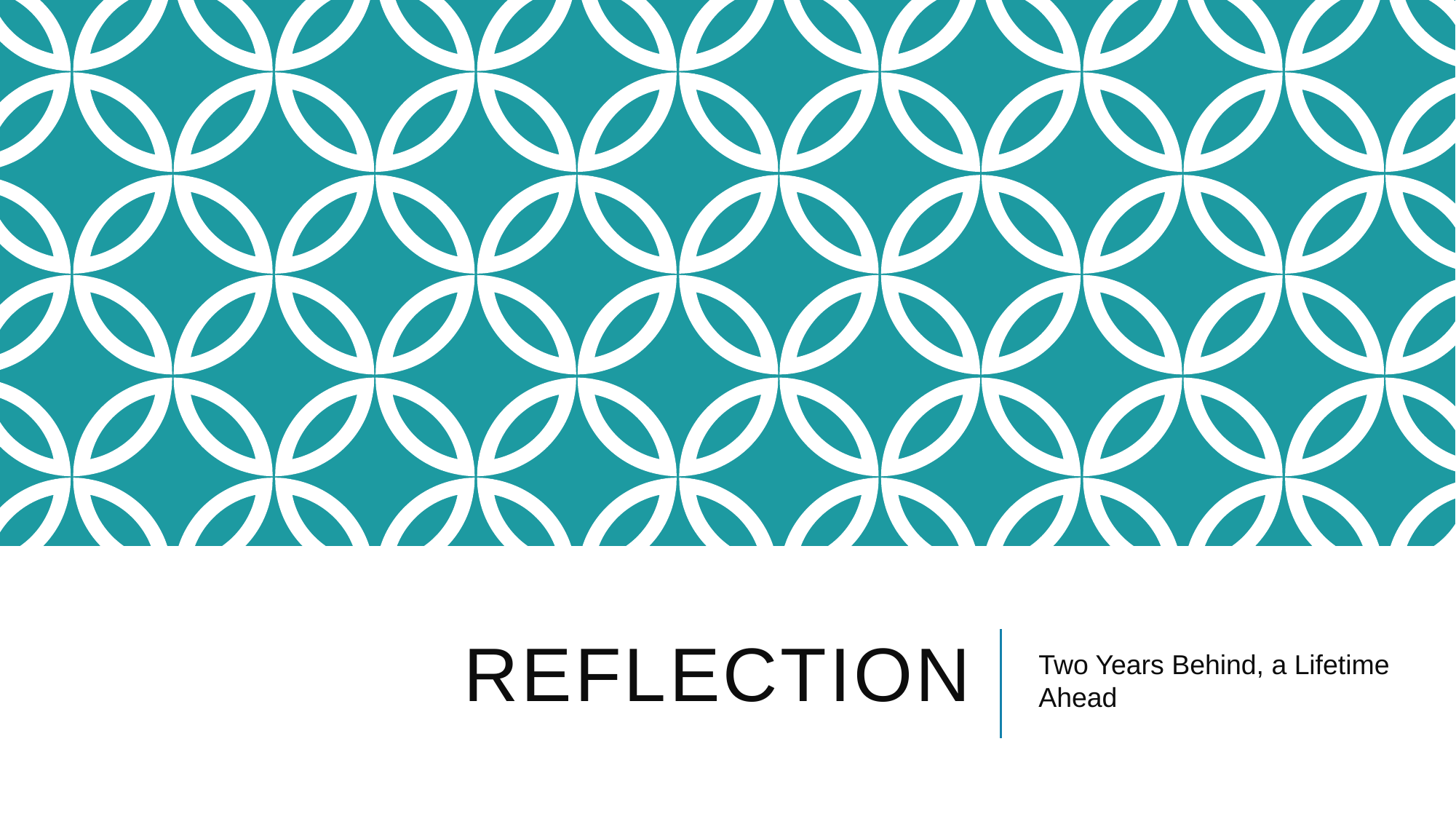

# Reflection
Two Years Behind, a Lifetime Ahead